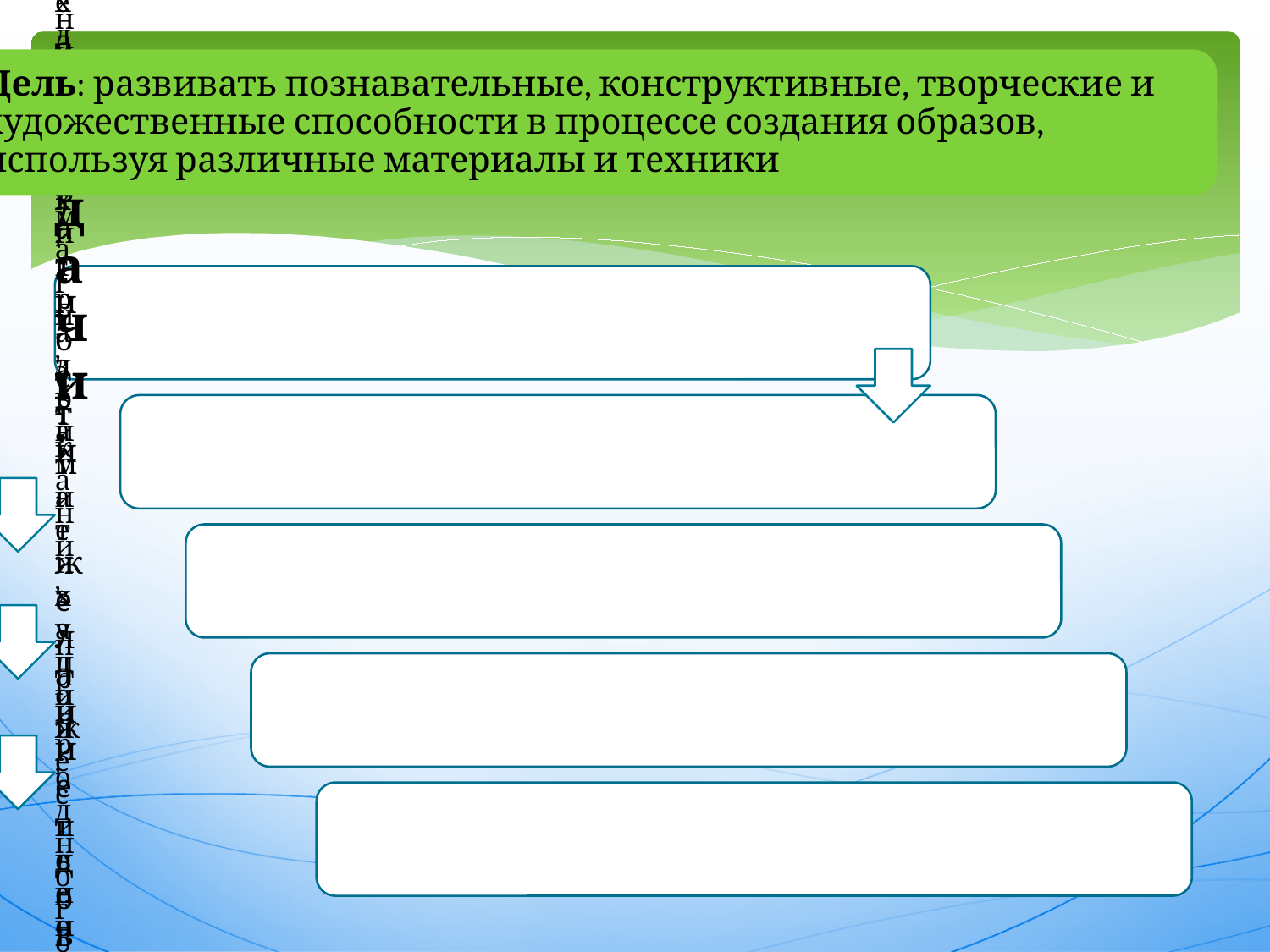

Цель: развивать познавательные, конструктивные, творческие и художественные способности в процессе создания образов, используя различные материалы и техники
Задачи: